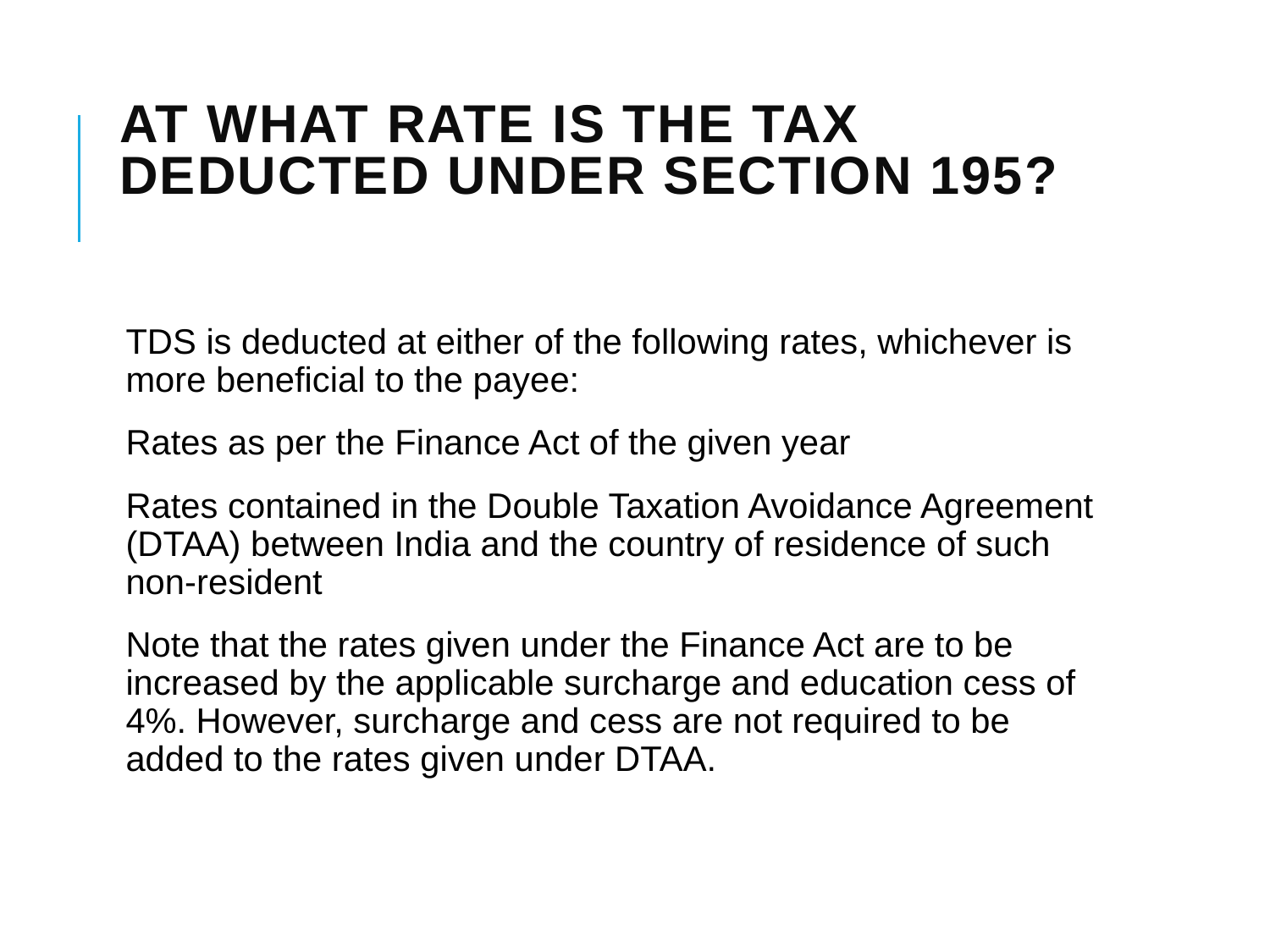

# At what rate is the tax deducted under section 195?
TDS is deducted at either of the following rates, whichever is more beneficial to the payee:
Rates as per the Finance Act of the given year
Rates contained in the Double Taxation Avoidance Agreement (DTAA) between India and the country of residence of such non-resident
Note that the rates given under the Finance Act are to be increased by the applicable surcharge and education cess of 4%. However, surcharge and cess are not required to be added to the rates given under DTAA.